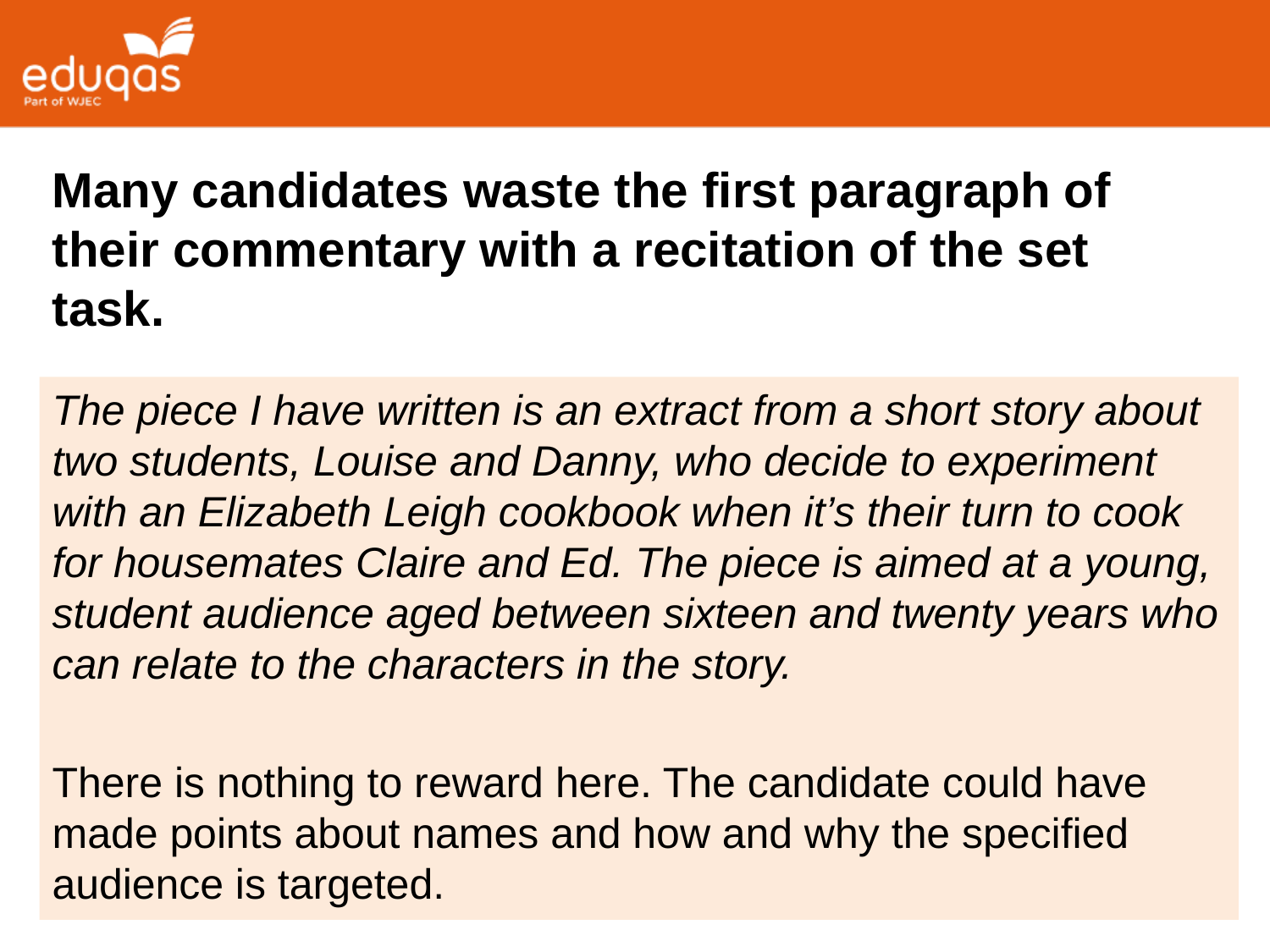

Many candidates waste the first paragraph of their commentary with a recitation of the set task.

The piece I have written is an extract from a short story about two students, Louise and Danny, who decide to experiment with an Elizabeth Leigh cookbook when it’s their turn to cook for housemates Claire and Ed. The piece is aimed at a young, student audience aged between sixteen and twenty years who can relate to the characters in the story.

There is nothing to reward here. The candidate could have made points about names and how and why the specified audience is targeted.